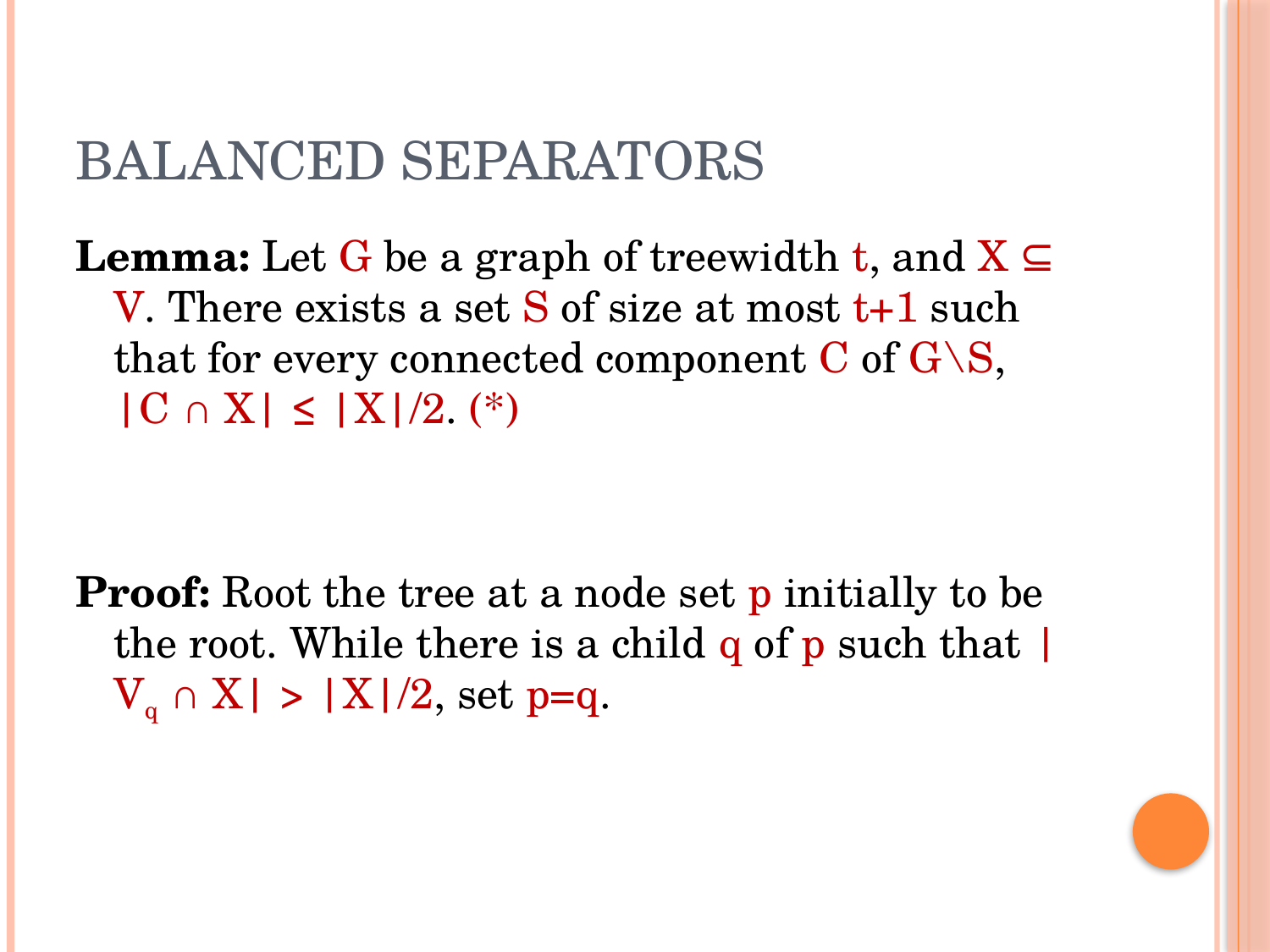

# Balanced Separators
Lemma: Let G be a graph of treewidth t, and X ⊆ V. There exists a set S of size at most t+1 such that for every connected component C of G\S,
|C ∩ X| ≤ |X|/2. (*)

Proof: Root the tree at a node set p initially to be the root. While there is a child q of p such that |Vq ∩ X| > |X|/2, set p=q.